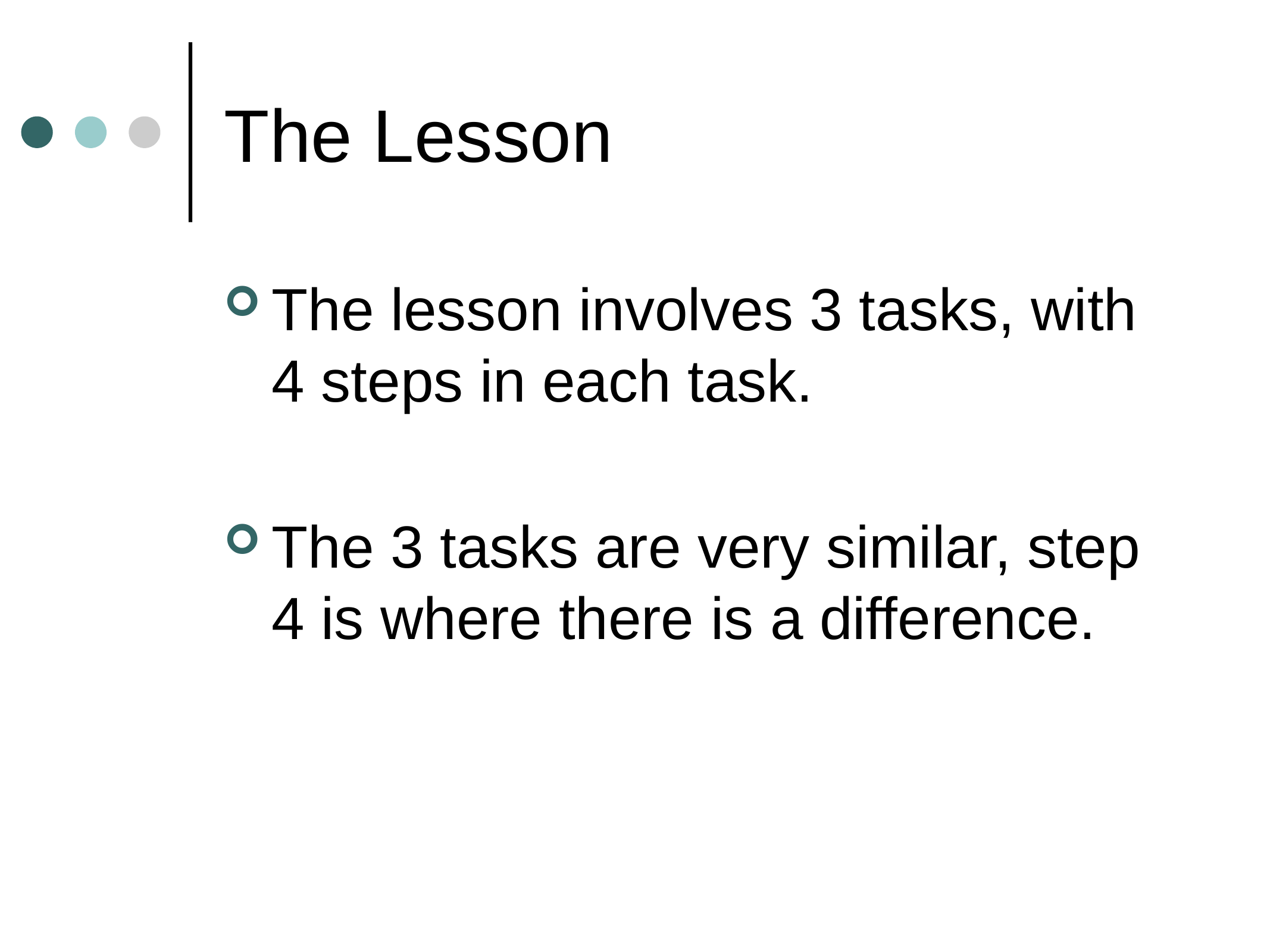

# The Lesson
The lesson involves 3 tasks, with 4 steps in each task.

The 3 tasks are very similar, step 4 is where there is a difference.